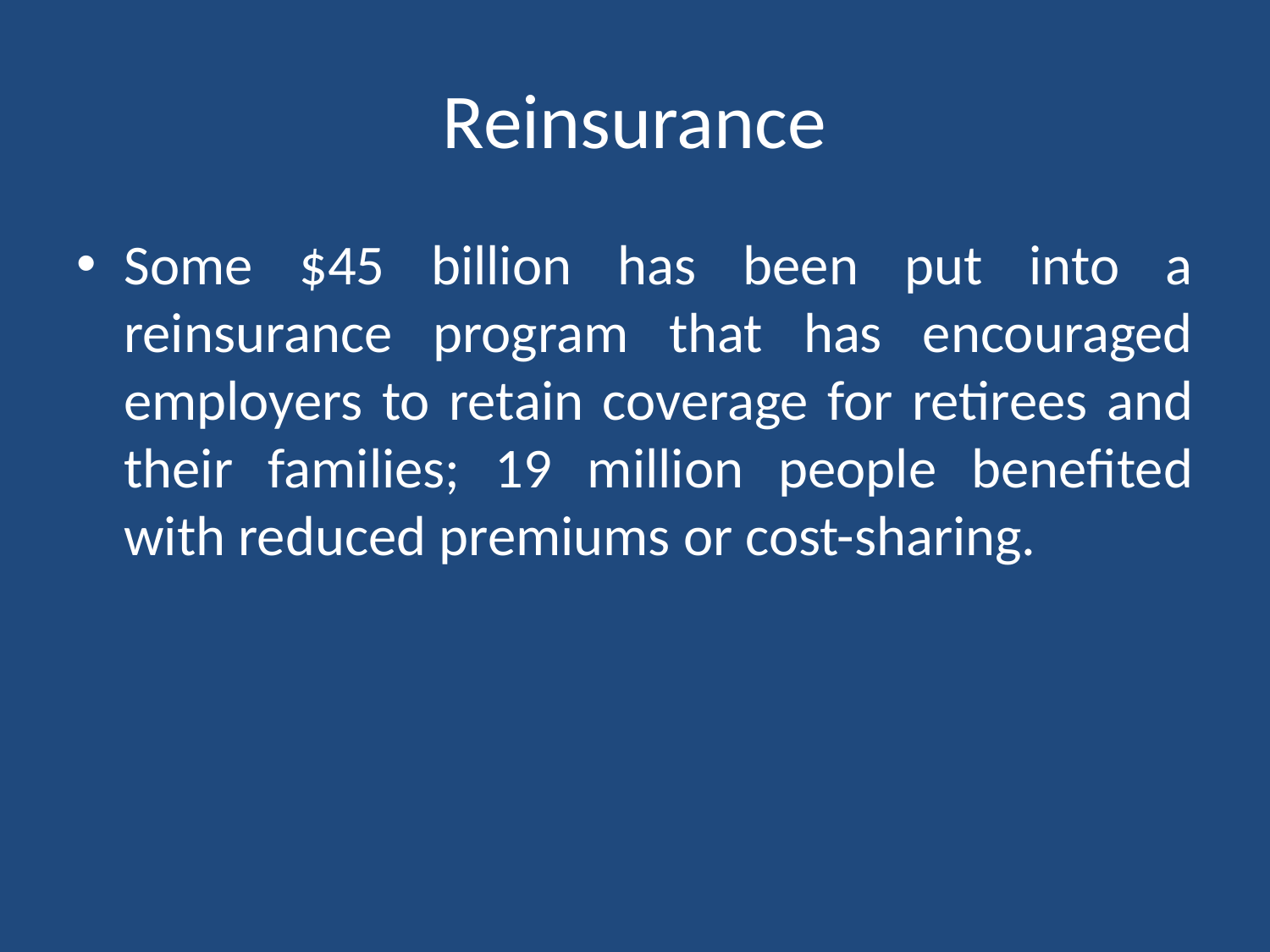

# Reinsurance
Some $45 billion has been put into a reinsurance program that has encouraged employers to retain coverage for retirees and their families; 19 million people benefited with reduced premiums or cost-sharing.